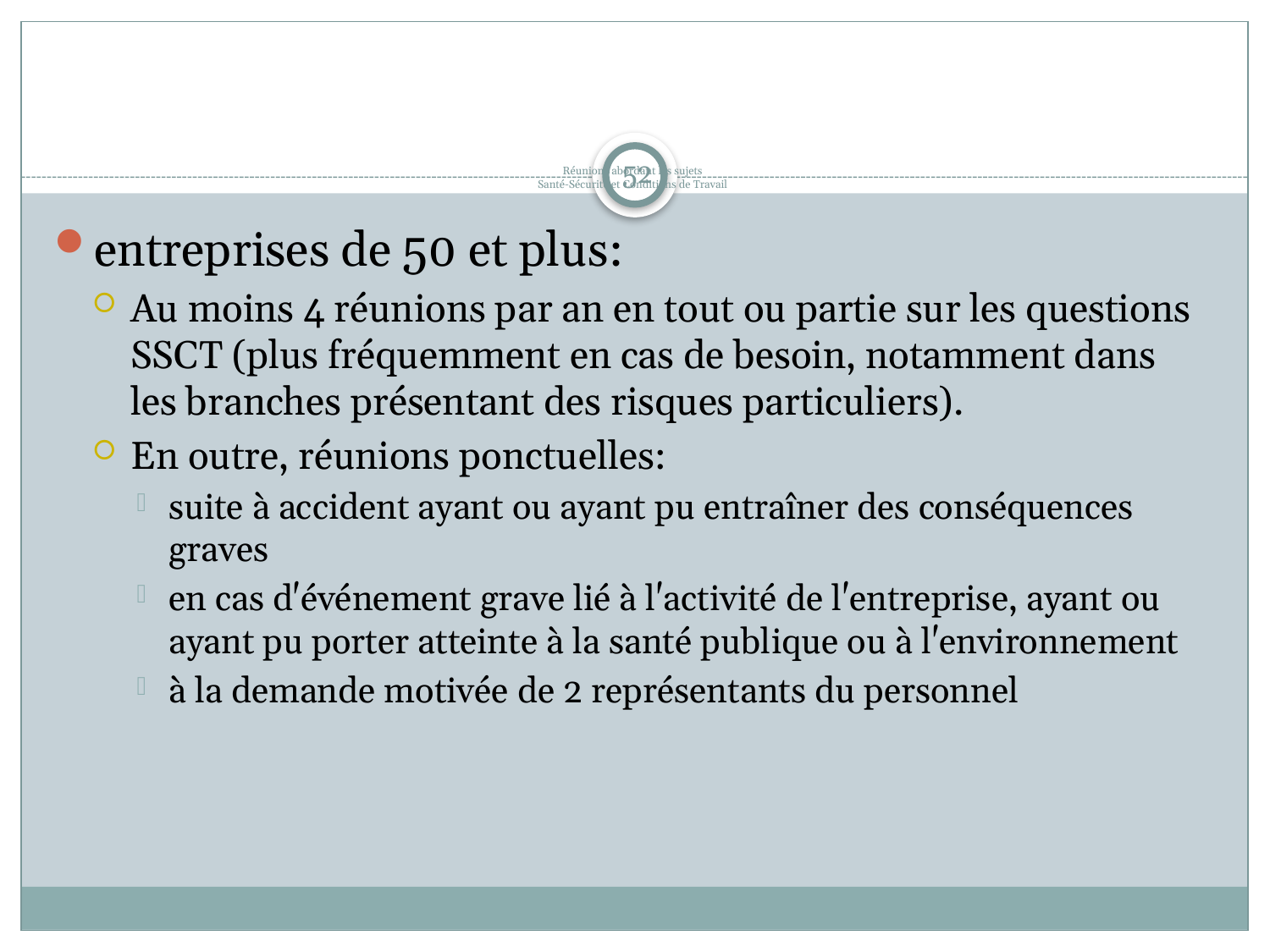

# Réunions abordant les sujets Santé-Sécurité et Conditions de Travail
52
entreprises de 50 et plus:
Au moins 4 réunions par an en tout ou partie sur les questions SSCT (plus fréquemment en cas de besoin, notamment dans les branches présentant des risques particuliers).
En outre, réunions ponctuelles:
suite à accident ayant ou ayant pu entraîner des conséquences graves
en cas d'événement grave lié à l'activité de l'entreprise, ayant ou ayant pu porter atteinte à la santé publique ou à l'environnement
à la demande motivée de 2 représentants du personnel